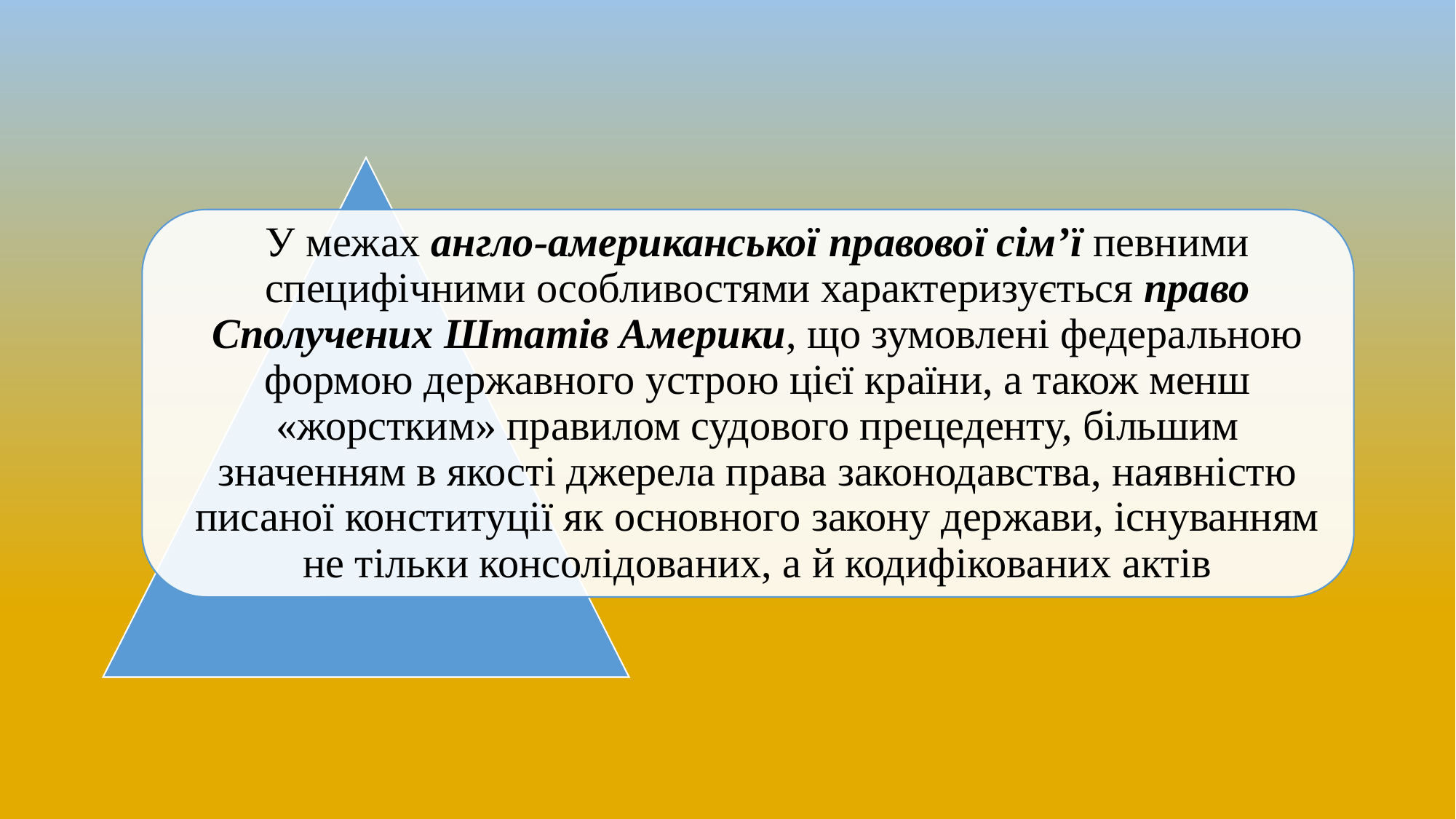

У межах англо-американської правової сім’ї певними специфічними особливостями характеризується право Сполучених Штатів Америки, що зумовлені федеральною формою державного устрою цієї країни, а також менш «жорстким» правилом судового прецеденту, більшим значенням в якості джерела права законодавства, наявністю писаної конституції як основного закону держави, існуванням не тільки консолідованих, а й кодифікованих актів